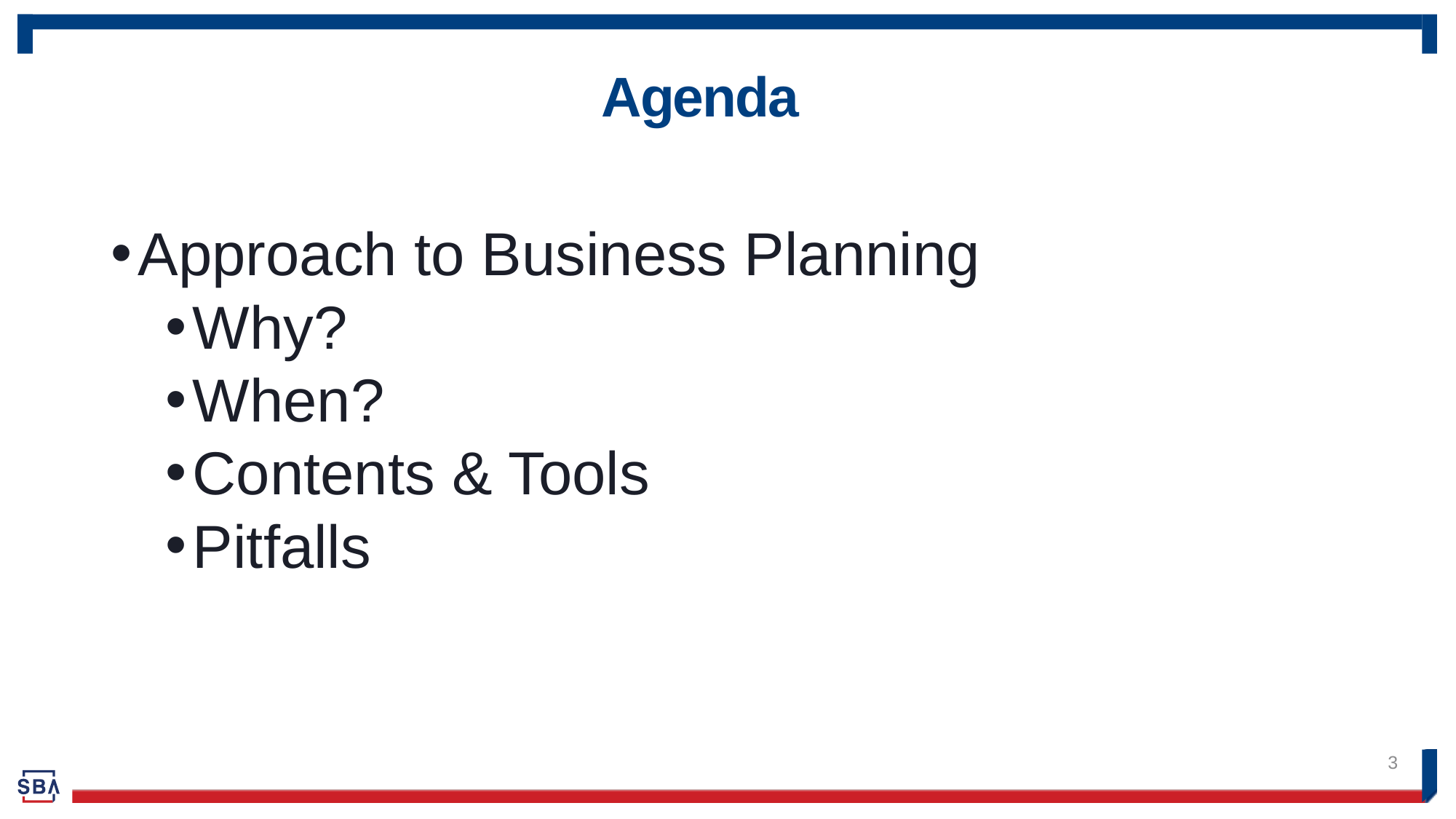

# Agenda

Approach to Business Planning
Why?
When?
Contents & Tools
Pitfalls
3